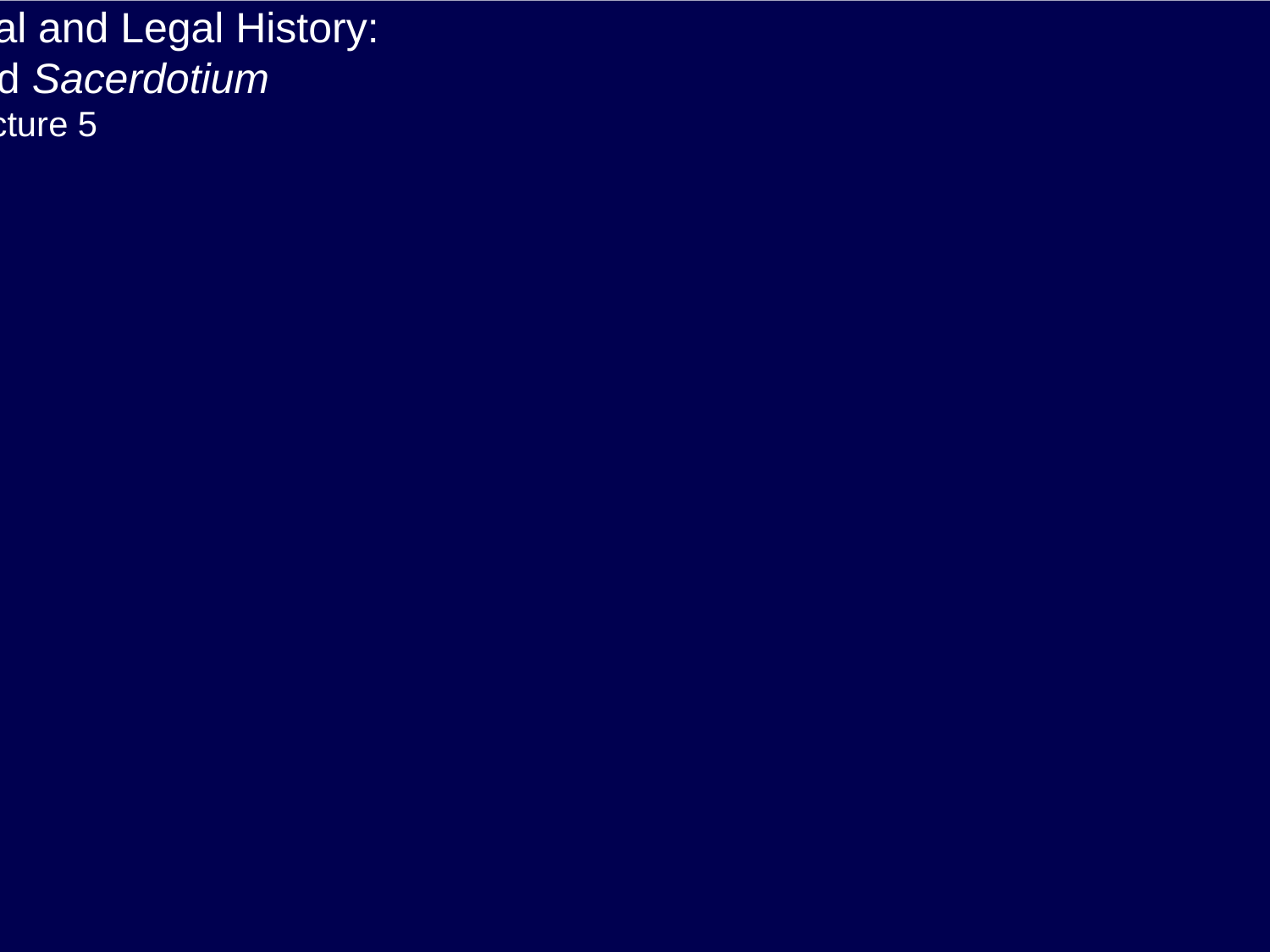

English Constitutional and Legal History:
Regnum and Sacerdotium
Lecture 5

Click here for a printed outline.